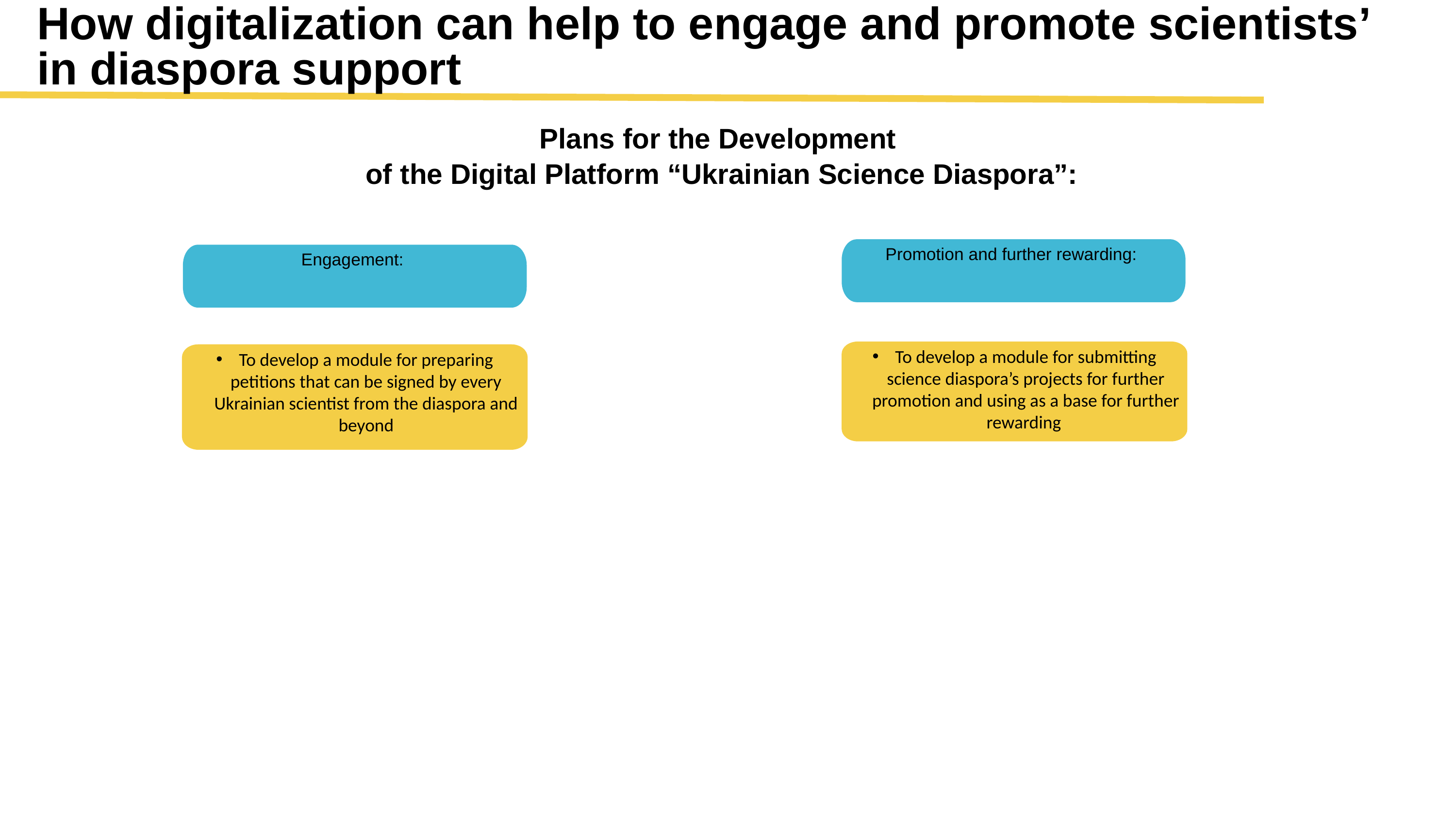

How digitalization can help to engage and promote scientists’ in diaspora support

Plans for the Development
of the Digital Platform “Ukrainian Science Diaspora”:

Promotion and further rewarding:

Engagement:
To develop a module for submitting science diaspora’s projects for further promotion and using as a base for further rewarding

To develop a module for preparing petitions that can be signed by every Ukrainian scientist from the diaspora and beyond